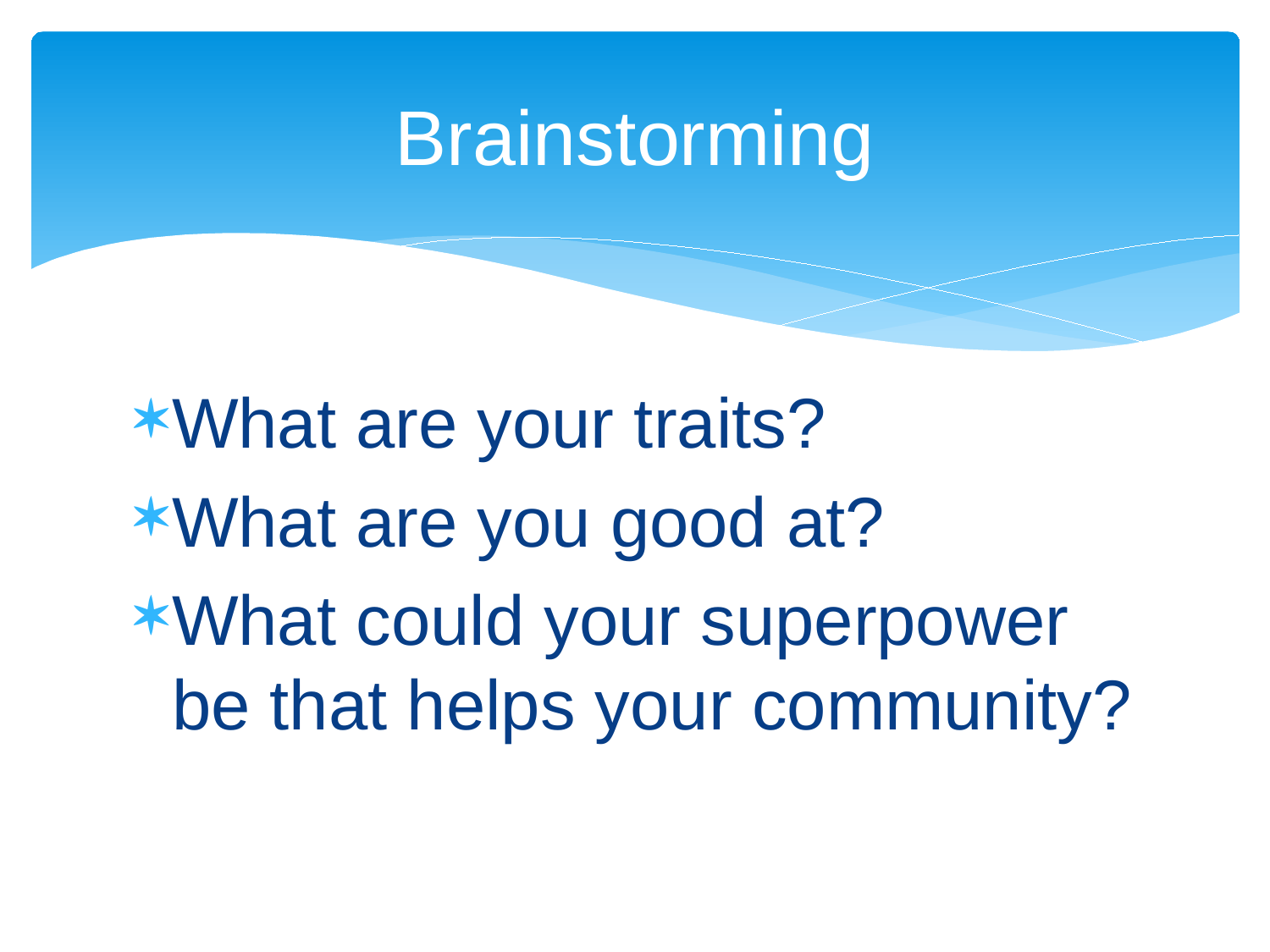

# Brainstorming
What are your traits?
What are you good at?
What could your superpower be that helps your community?